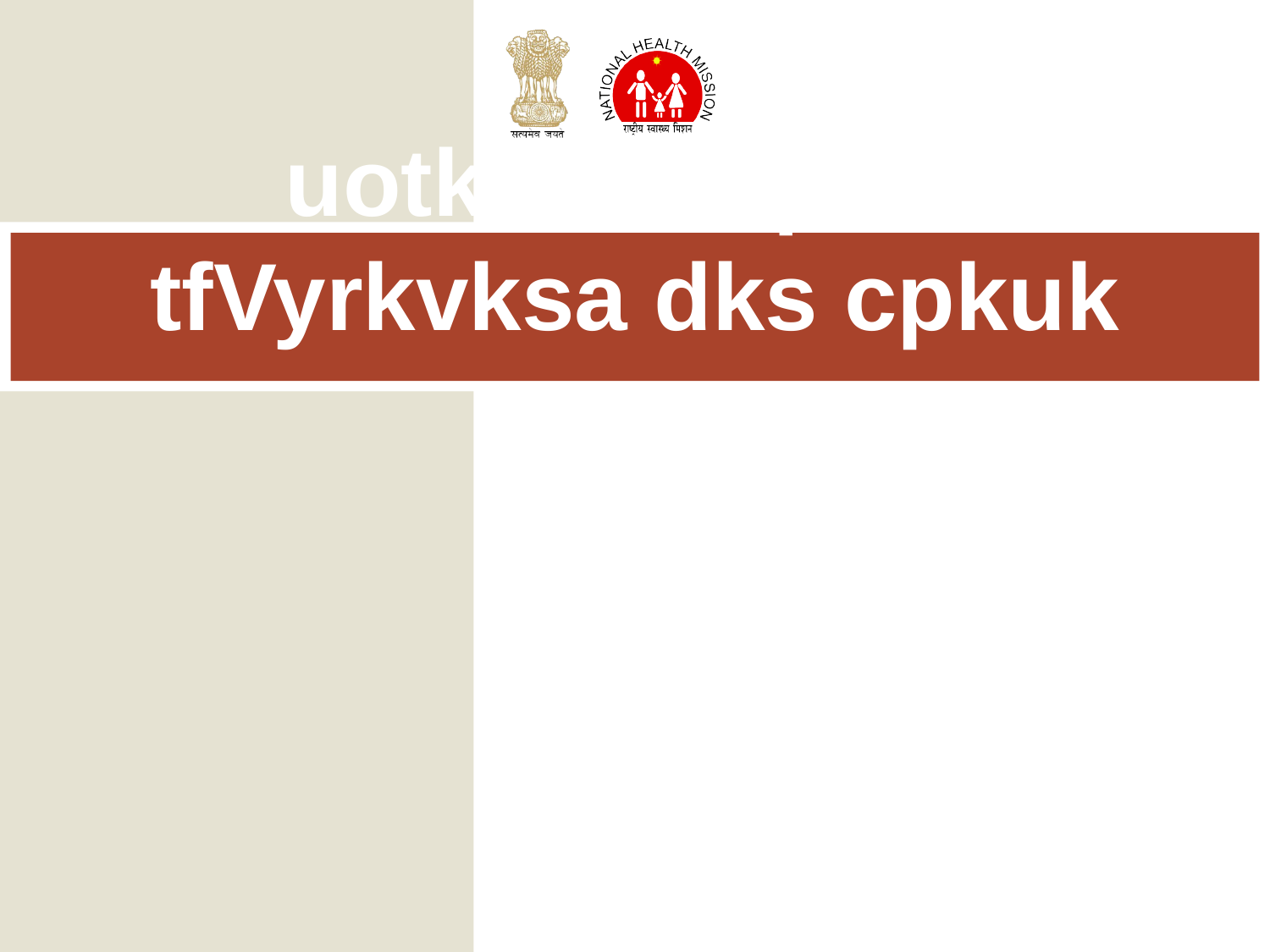

# uotkr f’k’kq esa tfVyrkvksa dks cpkuk